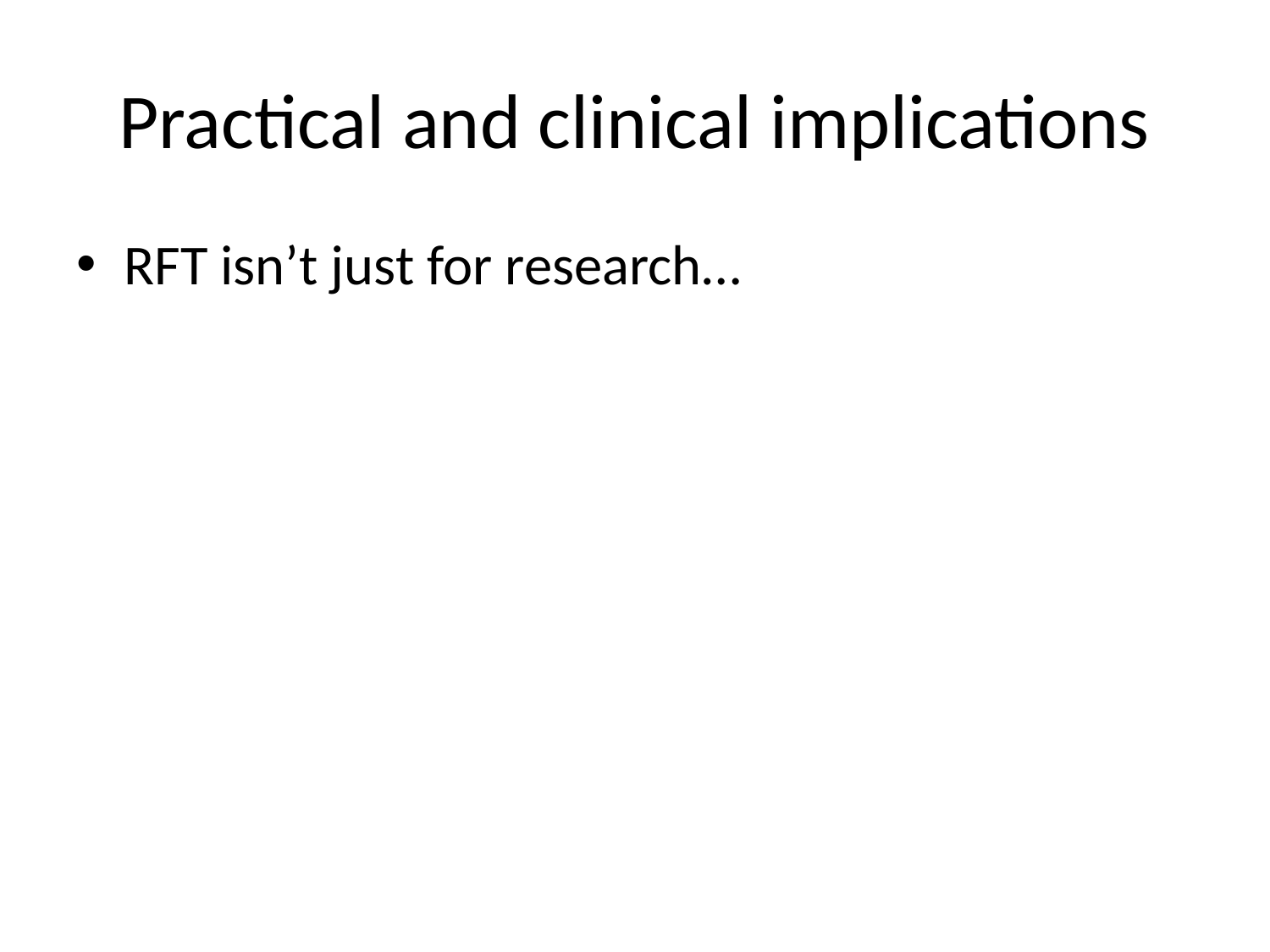

# Practical and clinical implications
RFT isn’t just for research…